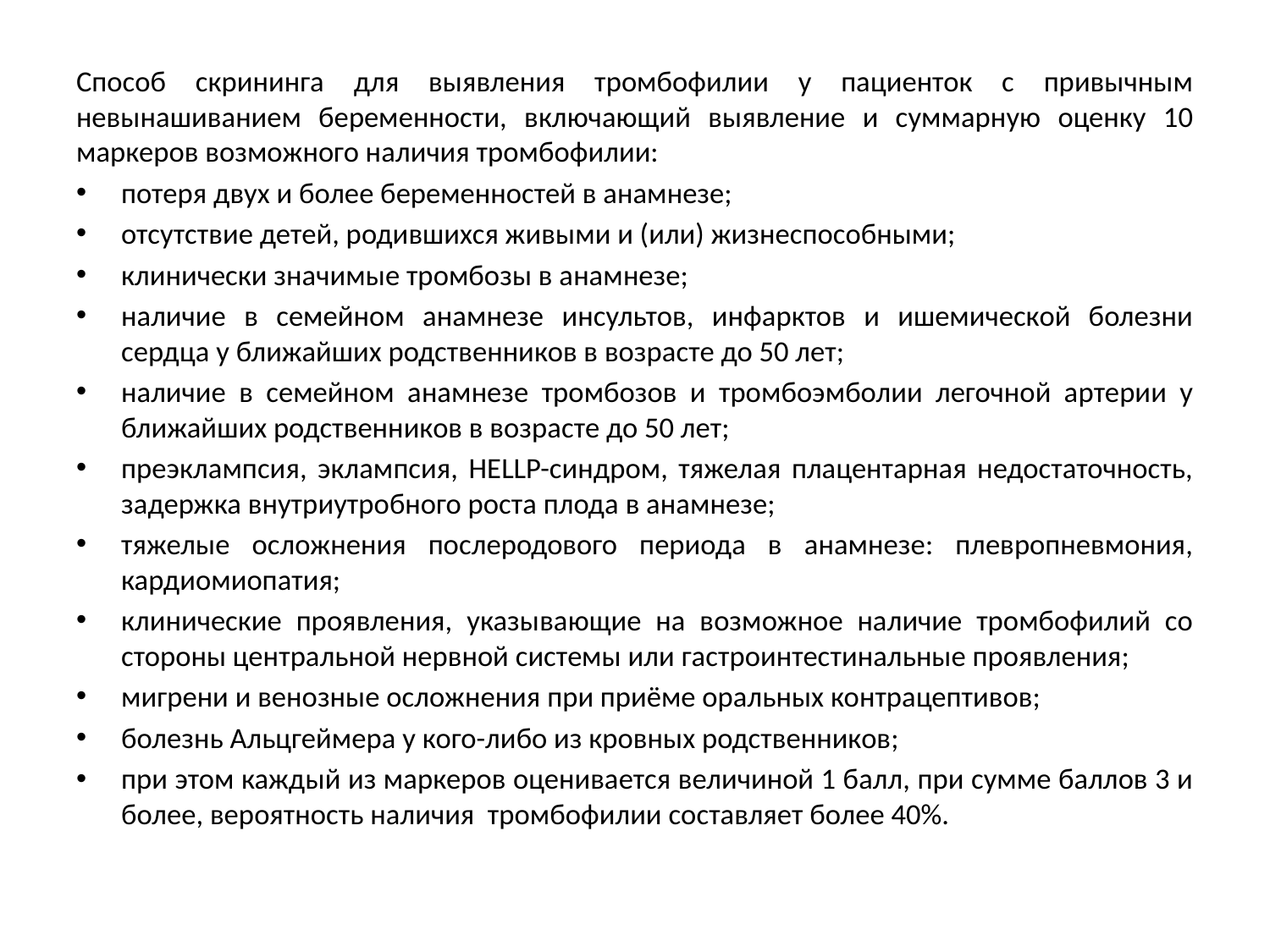

Способ скрининга для выявления тромбофилии у пациенток с привычным невынашиванием беременности, включающий выявление и суммарную оценку 10 маркеров возможного наличия тромбофилии:
потеря двух и более беременностей в анамнезе;
отсутствие детей, родившихся живыми и (или) жизнеспособными;
клинически значимые тромбозы в анамнезе;
наличие в семейном анамнезе инсультов, инфарктов и ишемической болезни сердца у ближайших родственников в возрасте до 50 лет;
наличие в семейном анамнезе тромбозов и тромбоэмболии легочной артерии у ближайших родственников в возрасте до 50 лет;
преэклампсия, эклампсия, HELLP-синдром, тяжелая плацентарная недостаточность, задержка внутриутробного роста плода в анамнезе;
тяжелые осложнения послеродового периода в анамнезе: плевропневмония, кардиомиопатия;
клинические проявления, указывающие на возможное наличие тромбофилий со стороны центральной нервной системы или гастроинтестинальные проявления;
мигрени и венозные осложнения при приёме оральных контрацептивов;
болезнь Альцгеймера у кого-либо из кровных родственников;
при этом каждый из маркеров оценивается величиной 1 балл, при сумме баллов 3 и более, вероятность наличия  тромбофилии составляет более 40%.